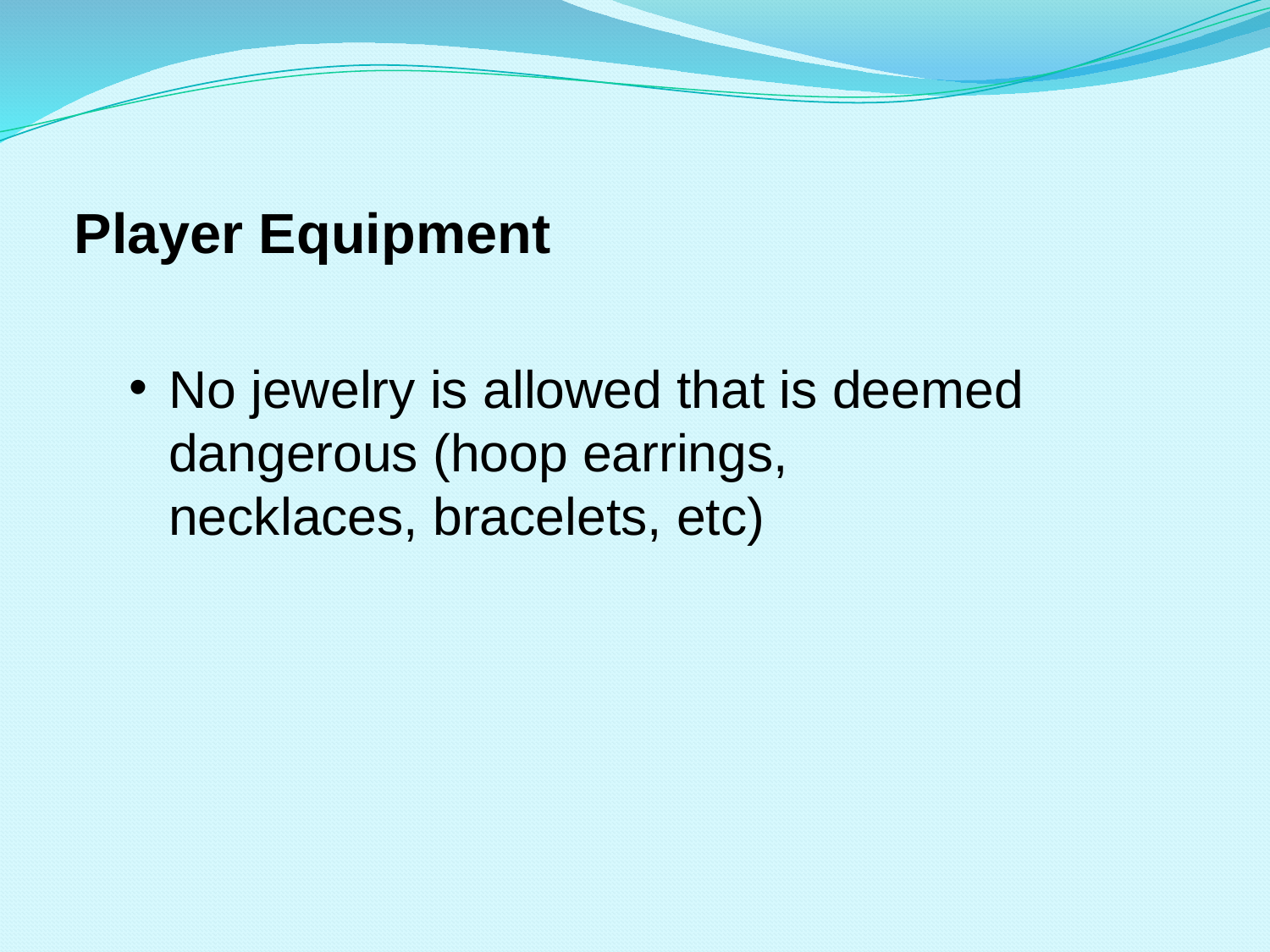

Player Equipment
No jewelry is allowed that is deemed dangerous (hoop earrings, necklaces, bracelets, etc)